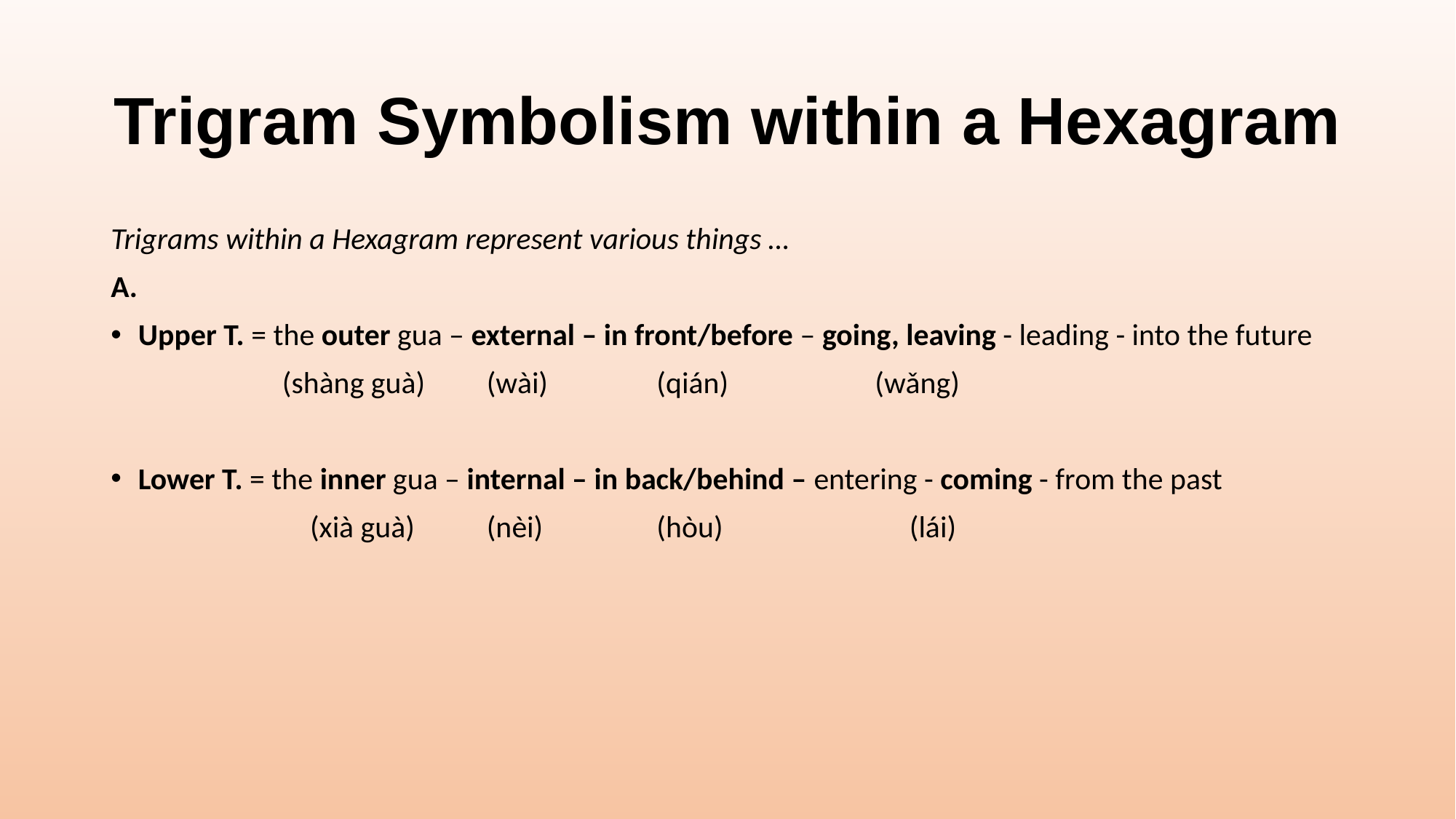

# Trigram Symbolism within a Hexagram
Trigrams within a Hexagram represent various things …
A.
Upper T. = the outer gua – external – in front/before – going, leaving - leading - into the future
	         (shàng guà)	       (wài)	(qián)		(wǎng)

Lower T. = the inner gua – internal – in back/behind – entering - coming - from the past
	             (xià guà)	       (nèi)		(hòu)		     (lái)